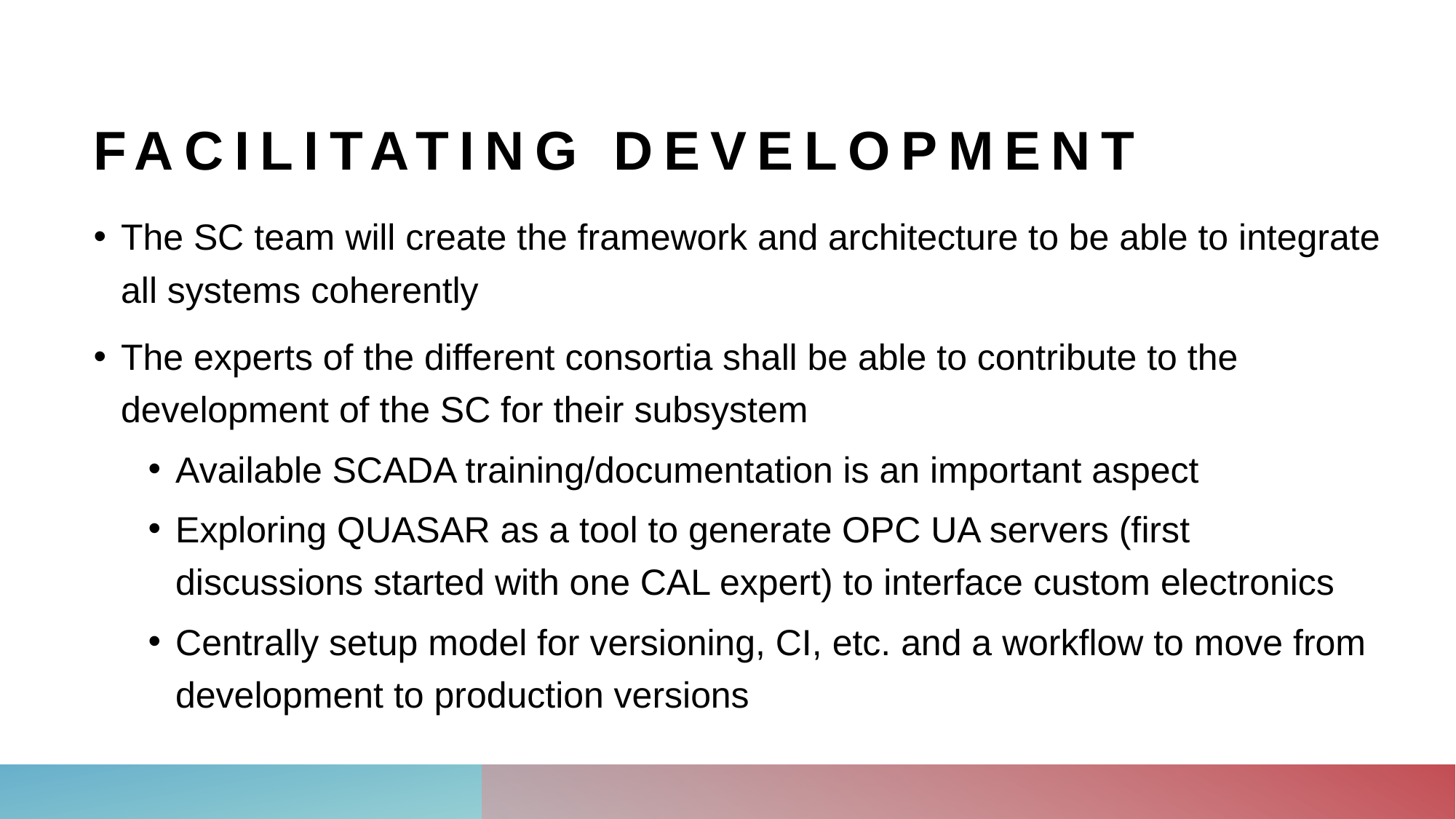

# Facilitating development
The SC team will create the framework and architecture to be able to integrate all systems coherently
The experts of the different consortia shall be able to contribute to the development of the SC for their subsystem
Available SCADA training/documentation is an important aspect
Exploring QUASAR as a tool to generate OPC UA servers (first discussions started with one CAL expert) to interface custom electronics
Centrally setup model for versioning, CI, etc. and a workflow to move from development to production versions